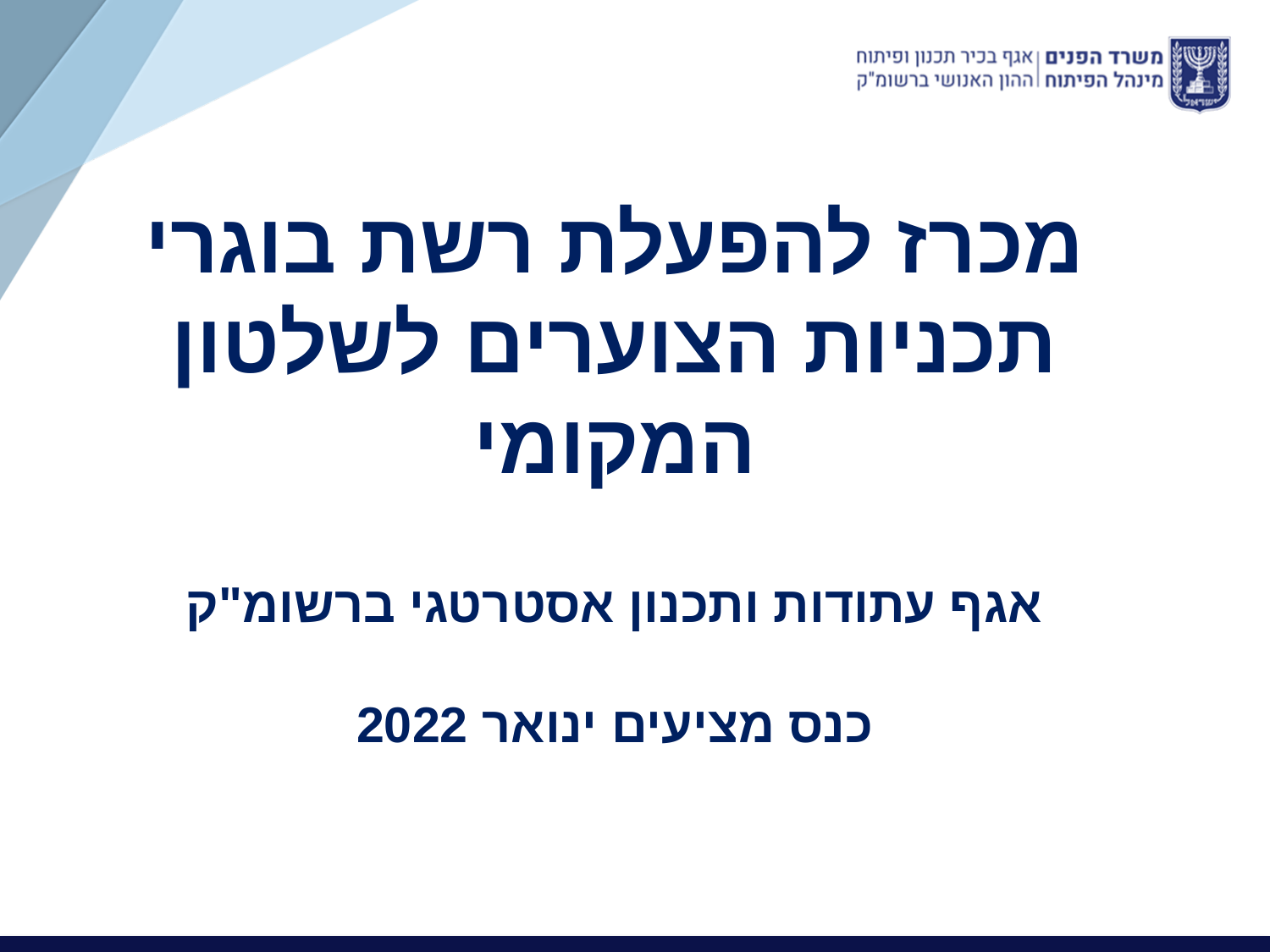

# מכרז להפעלת רשת בוגרי תכניות הצוערים לשלטון המקומי אגף עתודות ותכנון אסטרטגי ברשומ"ק כנס מציעים ינואר 2022